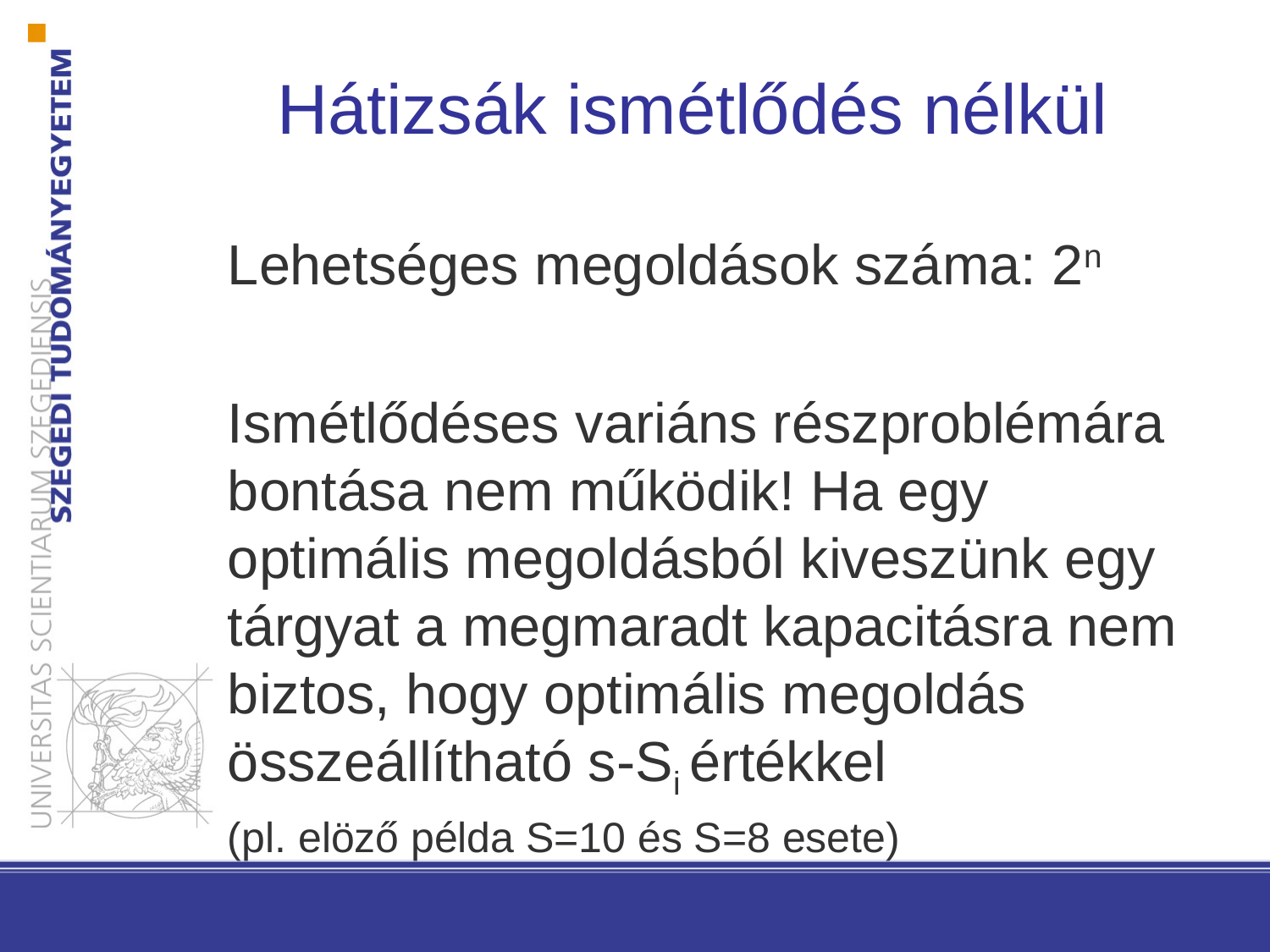

Hátizsák ismétlődés nélkül
Lehetséges megoldások száma: 2n

Ismétlődéses variáns részproblémára bontása nem működik! Ha egy optimális megoldásból kiveszünk egy tárgyat a megmaradt kapacitásra nem biztos, hogy optimális megoldás összeállítható s-Si értékkel
(pl. elöző példa S=10 és S=8 esete)